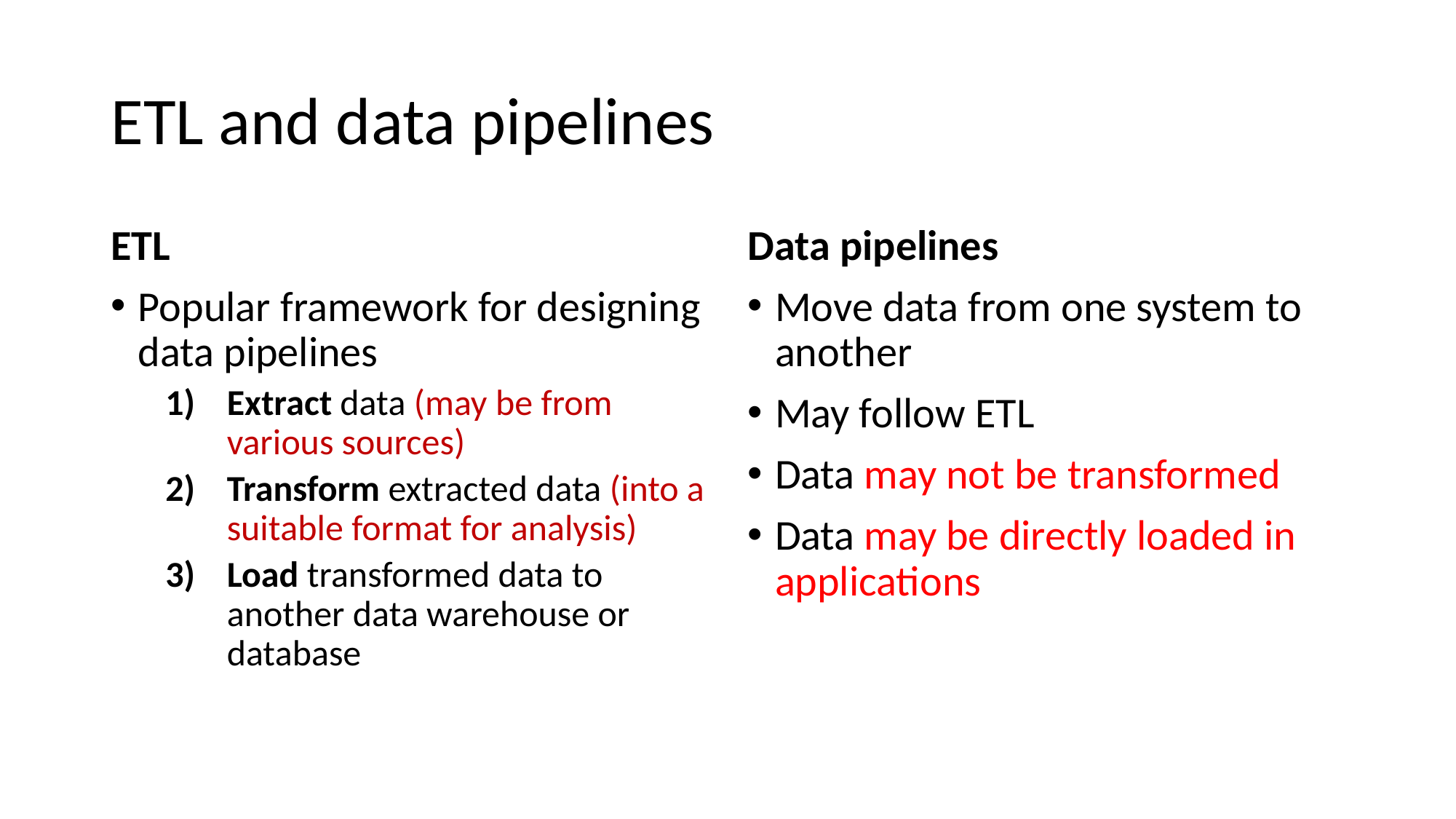

# ETL and data pipelines
ETL
Popular framework for designing data pipelines
Extract data (may be from various sources)
Transform extracted data (into a suitable format for analysis)
Load transformed data to another data warehouse or database
Data pipelines
Move data from one system to another
May follow ETL
Data may not be transformed
Data may be directly loaded in applications